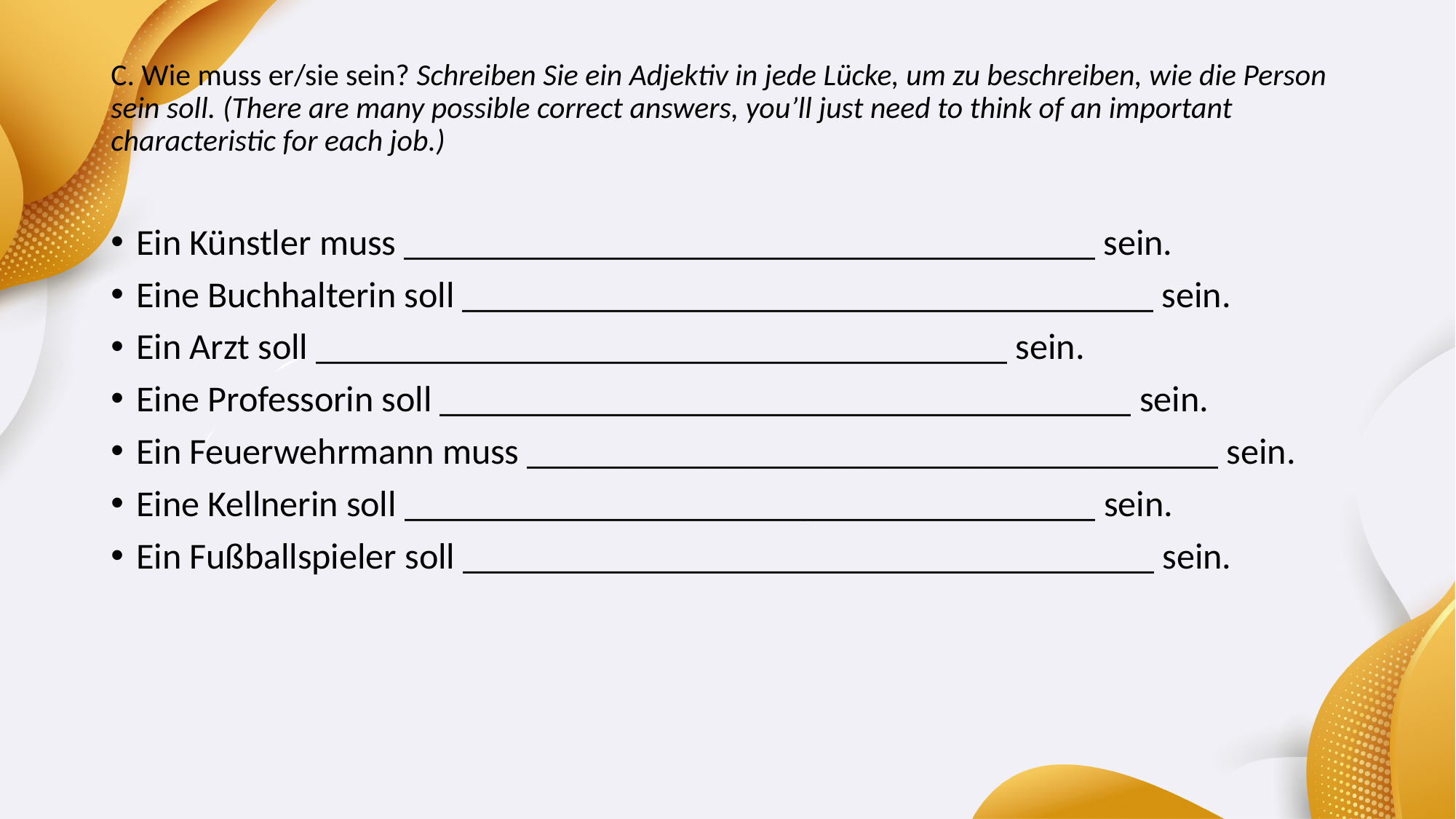

# C. Wie muss er/sie sein? Schreiben Sie ein Adjektiv in jede Lücke, um zu beschreiben, wie die Person sein soll. (There are many possible correct answers, you’ll just need to think of an important characteristic for each job.)
Ein Künstler muss ______________________________________ sein.
Eine Buchhalterin soll ______________________________________ sein.
Ein Arzt soll ______________________________________ sein.
Eine Professorin soll ______________________________________ sein.
Ein Feuerwehrmann muss ______________________________________ sein.
Eine Kellnerin soll ______________________________________ sein.
Ein Fußballspieler soll ______________________________________ sein.